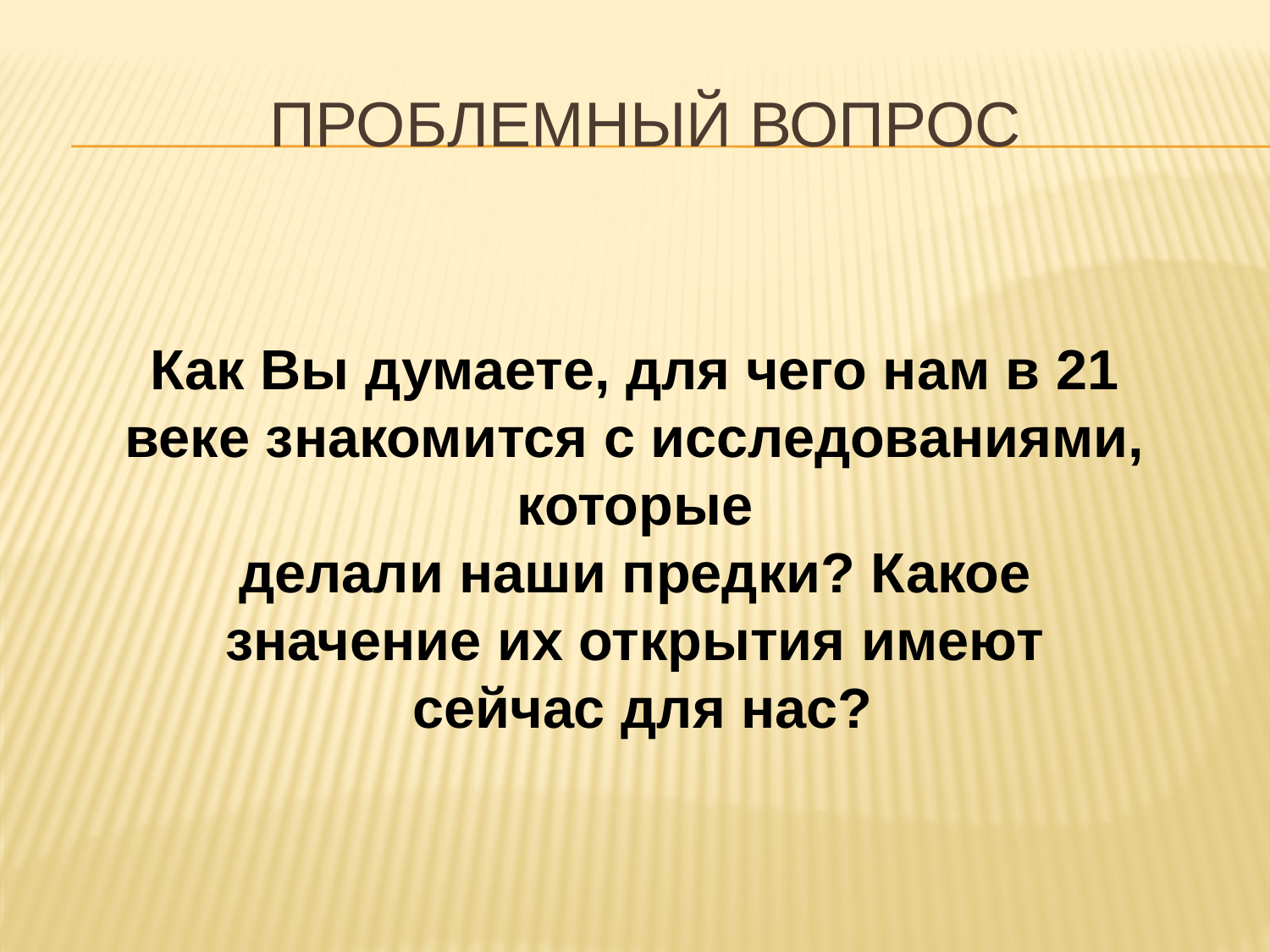

# Проблемный вопрос

Как Вы думаете, для чего нам в 21 веке знакомится с исследованиями, которые
делали наши предки? Какое значение их открытия имеют
 сейчас для нас?